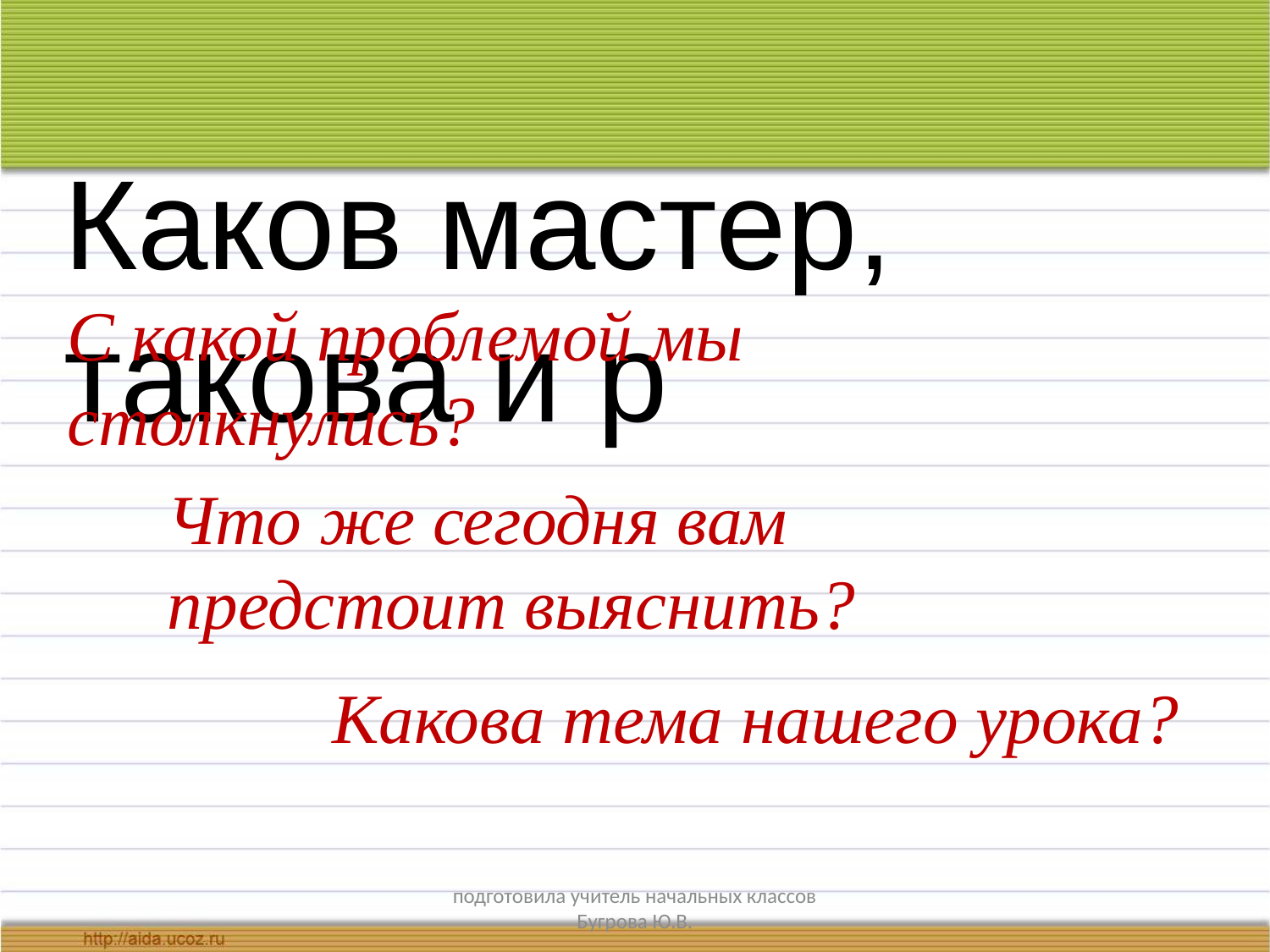

Каков мастер, такова и р
С какой проблемой мы столкнулись?
Что же сегодня вам предстоит выяснить?
Какова тема нашего урока?
подготовила учитель начальных классов Бугрова Ю.В.